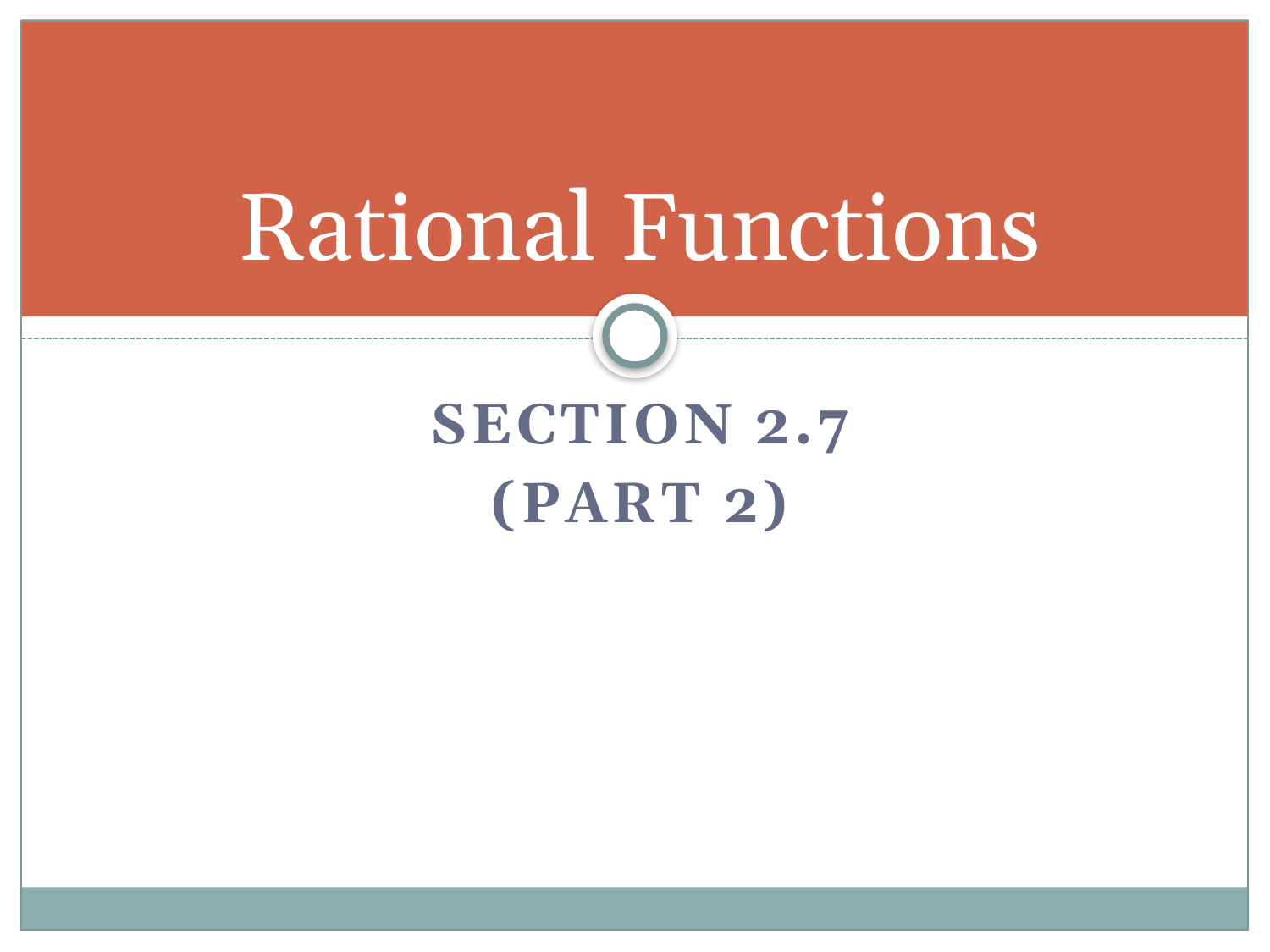

# Rational Functions
Section 2.7
(Part 2)